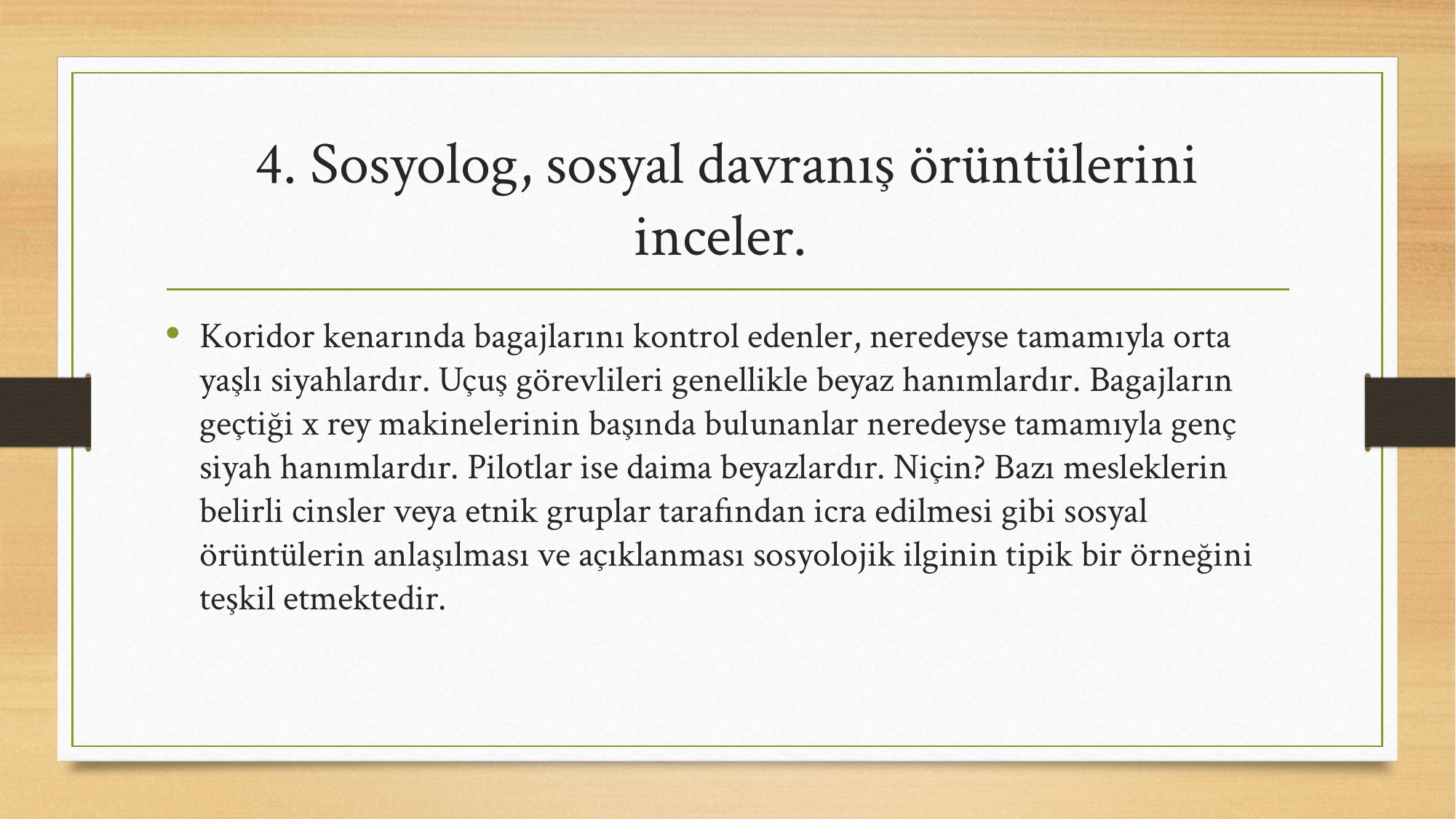

# 4. Sosyolog, sosyal davranış örüntülerini inceler.
Koridor kenarında bagajlarını kontrol edenler, neredeyse tamamıyla orta yaşlı siyahlardır. Uçuş görevlileri genellikle beyaz hanımlardır. Bagajların geçtiği x rey makinelerinin başında bulunanlar neredeyse tamamıyla genç siyah hanımlardır. Pilotlar ise daima beyazlardır. Niçin? Bazı mesleklerin belirli cinsler veya etnik gruplar tarafından icra edilmesi gibi sosyal örüntülerin anlaşılması ve açıklanması sosyolojik ilginin tipik bir örneğini teşkil etmektedir.